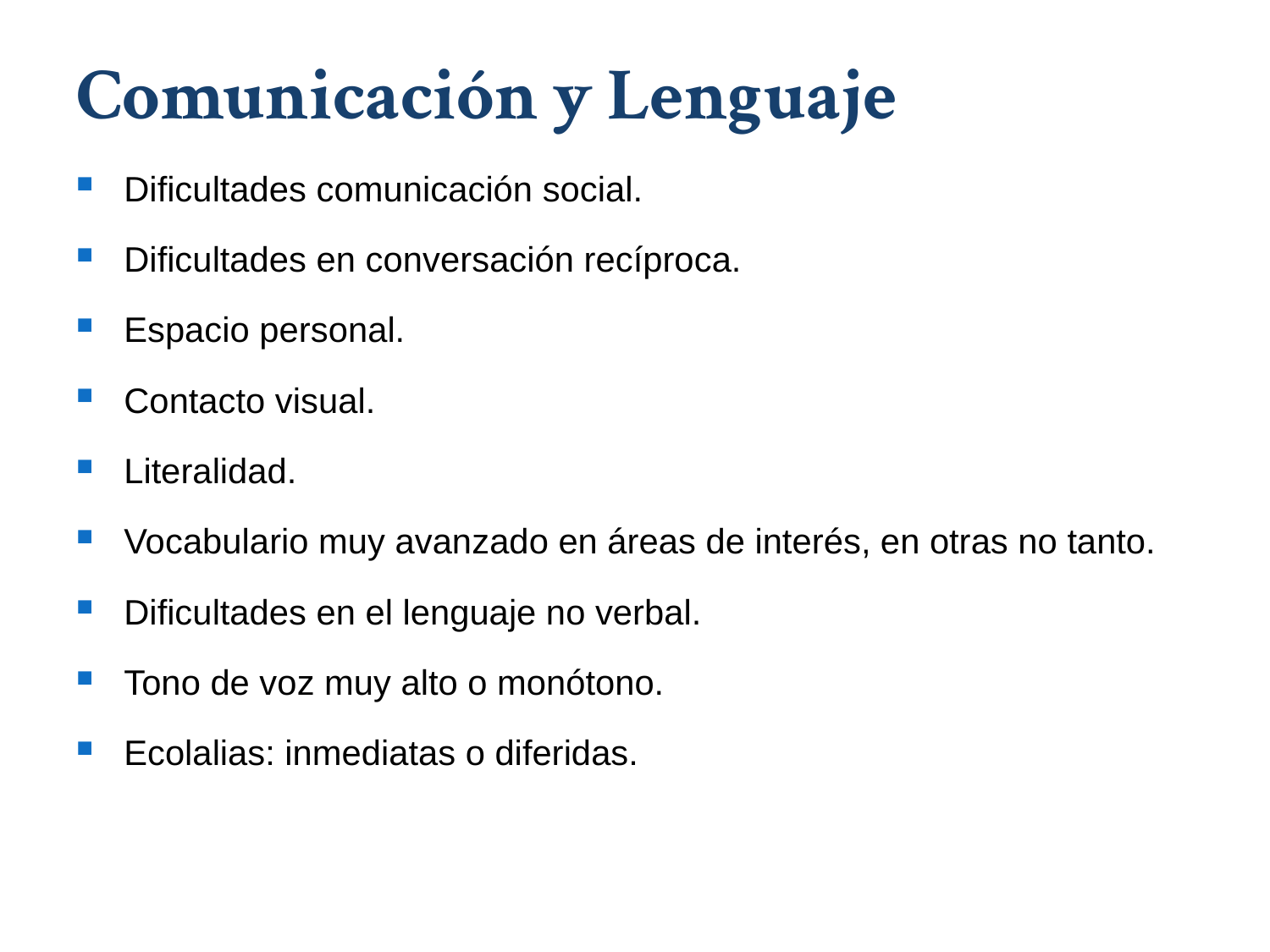

# Comunicación y Lenguaje
Dificultades comunicación social.
Dificultades en conversación recíproca.
Espacio personal.
Contacto visual.
Literalidad.
Vocabulario muy avanzado en áreas de interés, en otras no tanto.
Dificultades en el lenguaje no verbal.
Tono de voz muy alto o monótono.
Ecolalias: inmediatas o diferidas.